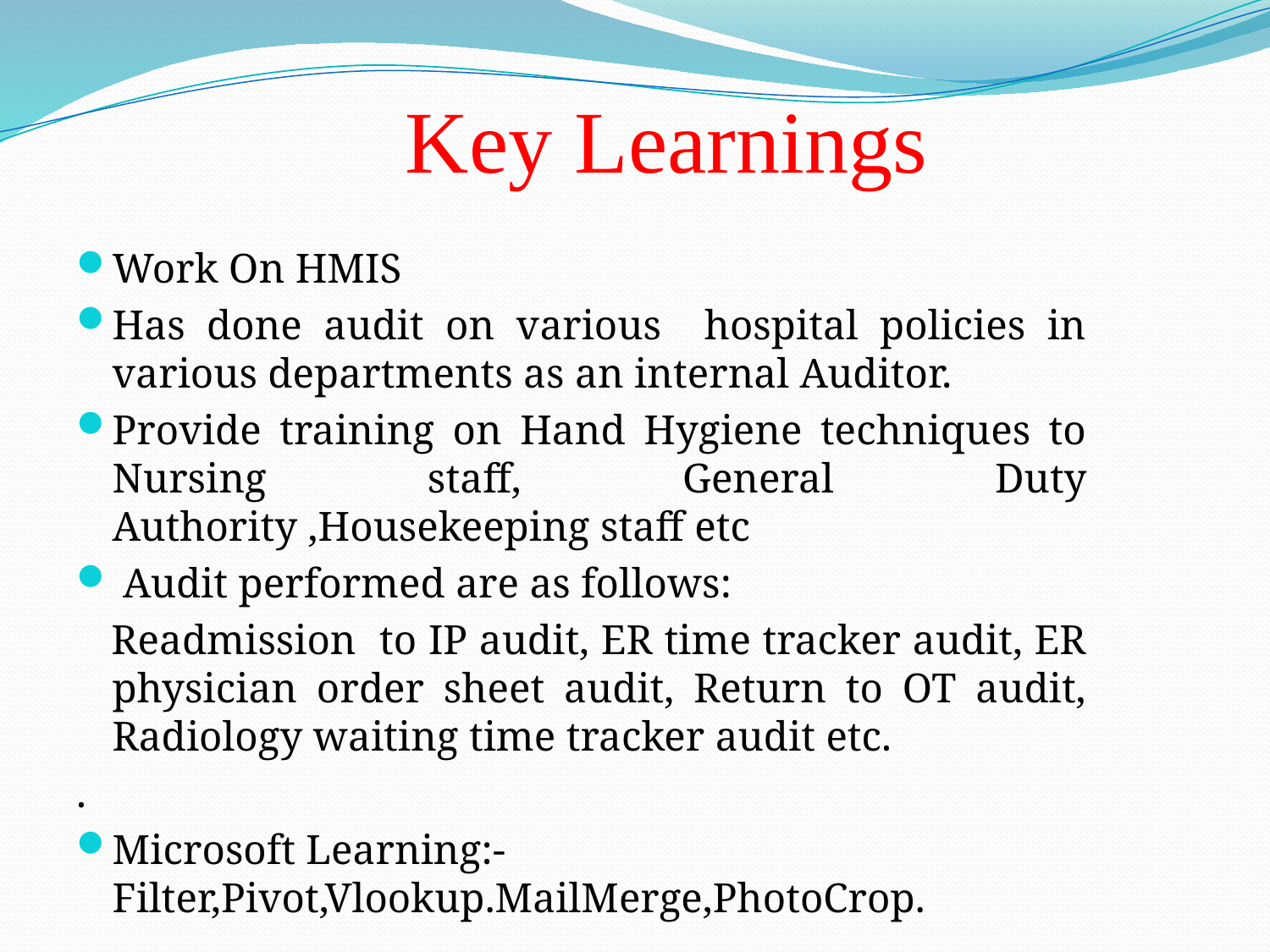

# Key Learnings

Work On HMIS
Has done audit on various  hospital policies in various departments as an internal Auditor.
Provide training on Hand Hygiene techniques to Nursing staff, General Duty Authority ,Housekeeping staff etc
 Audit performed are as follows:
   Readmission  to IP audit, ER time tracker audit, ER physician order sheet audit, Return to OT audit, Radiology waiting time tracker audit etc.
.
Microsoft Learning:-Filter,Pivot,Vlookup.MailMerge,PhotoCrop.